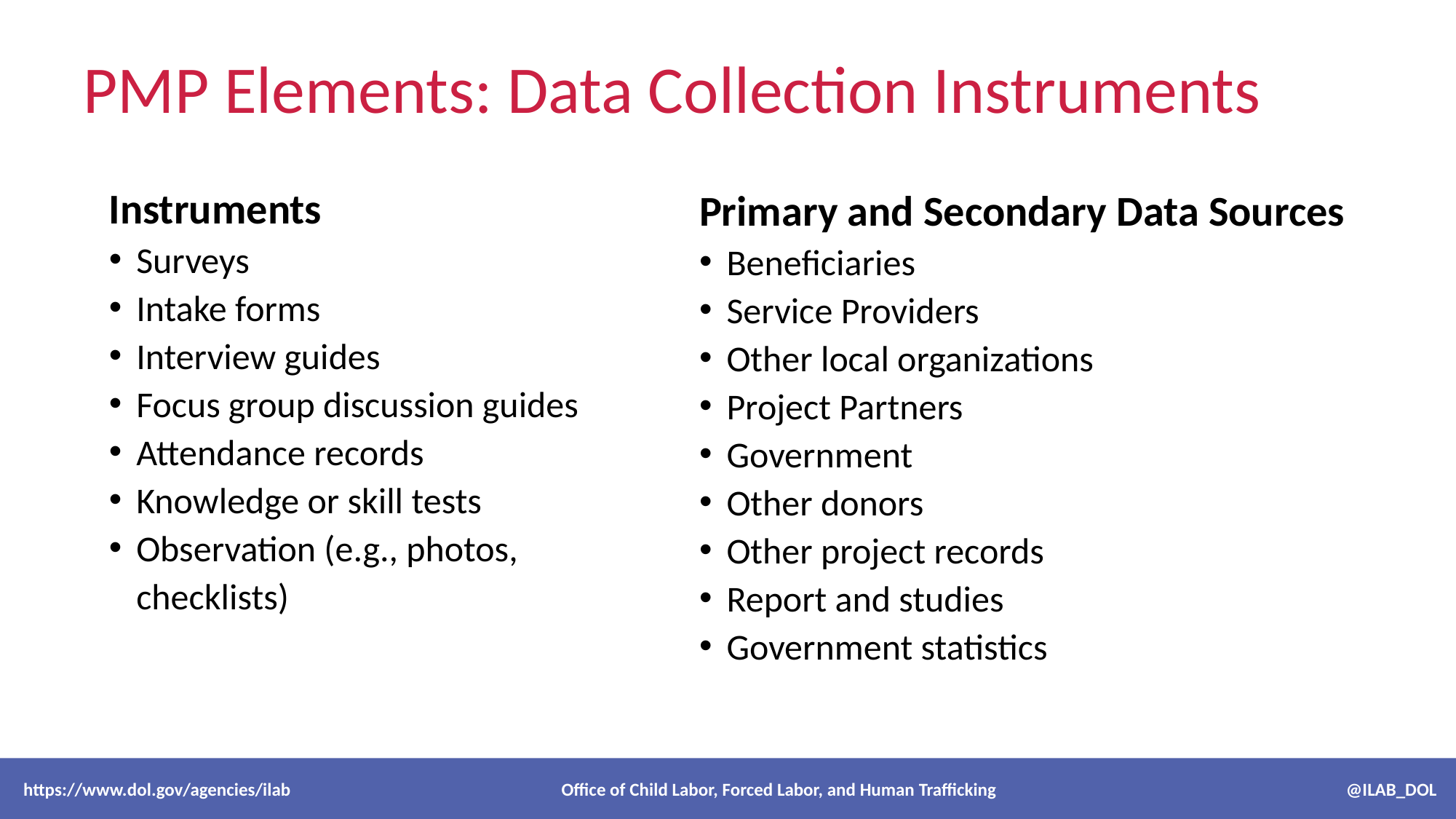

# PMP Elements: Data Collection Instruments
Primary and Secondary Data Sources
Beneficiaries
Service Providers
Other local organizations
Project Partners
Government
Other donors
Other project records
Report and studies
Government statistics

Instruments
Surveys
Intake forms
Interview guides
Focus group discussion guides
Attendance records
Knowledge or skill tests
Observation (e.g., photos, checklists)
   https://www.dol.gov/agencies/ilab                                                                 Office of Child Labor, Forced Labor, and Human Trafficking                                                                                    @ILAB_DOL